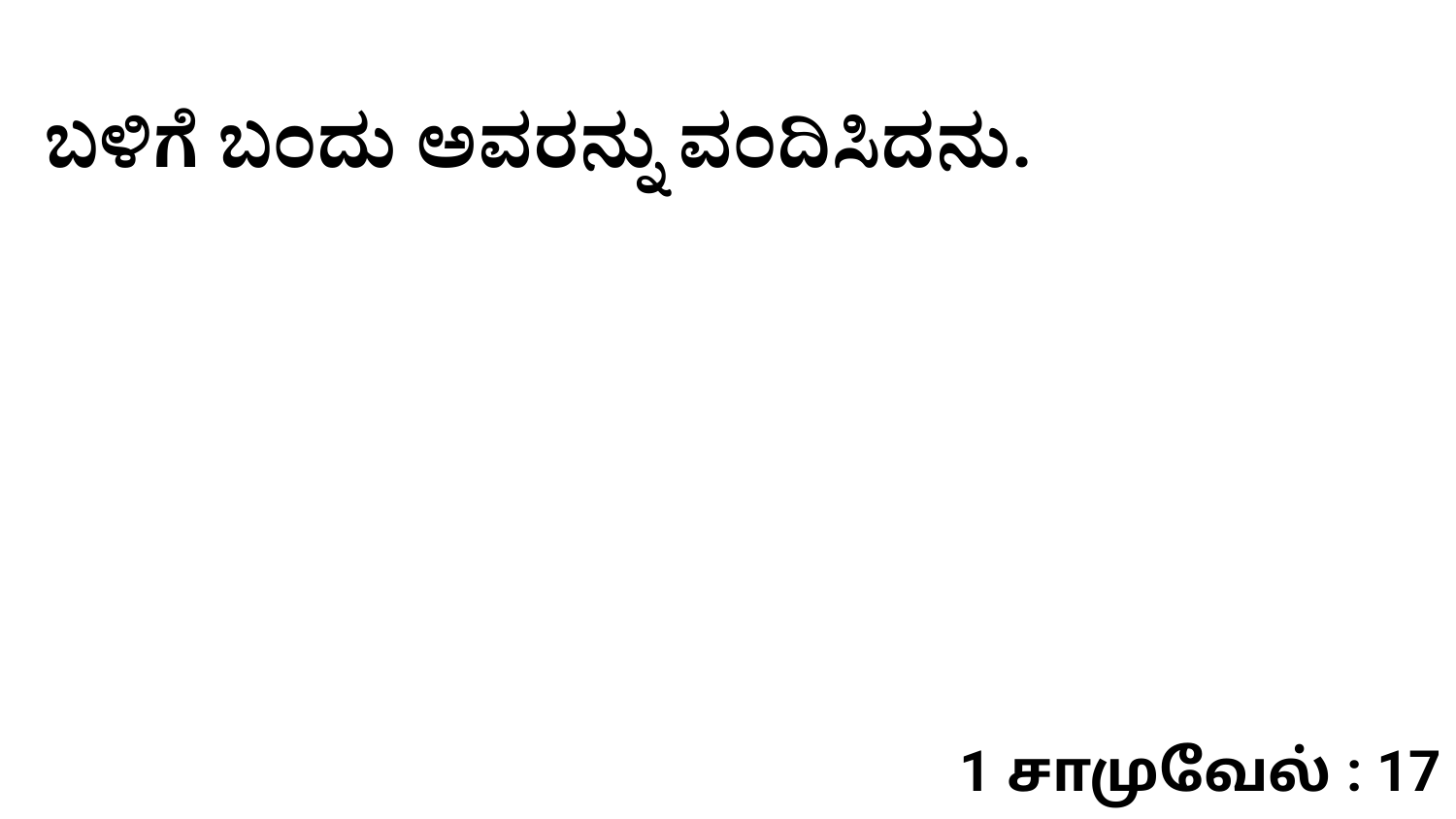

ಬಳಿಗೆ ಬಂದು ಅವರನ್ನು ವಂದಿಸಿದನು.
1 சாமுவேல் : 17